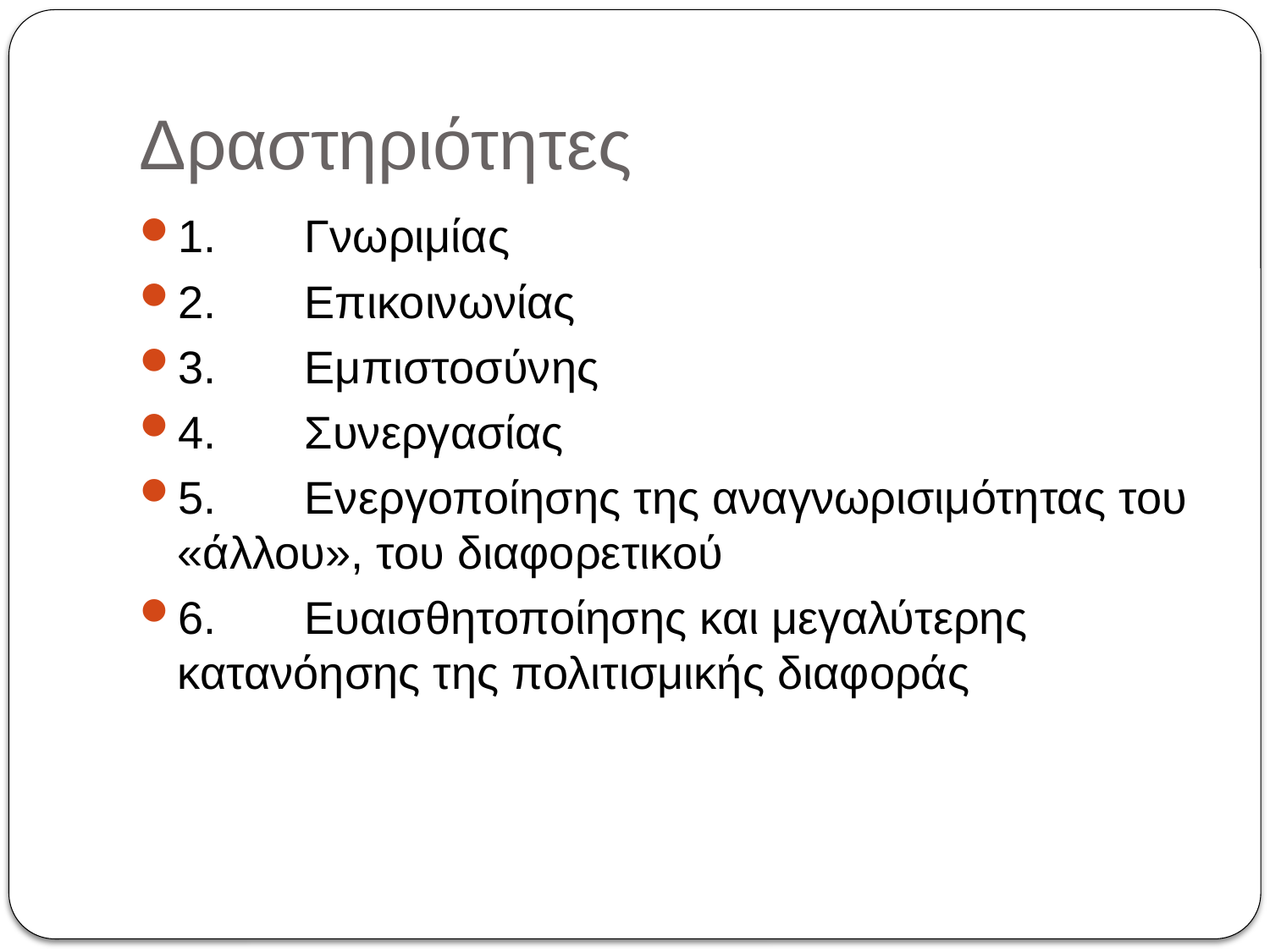

# Δραστηριότητες
1.	Γνωριμίας
2.	Επικοινωνίας
3.	Εμπιστοσύνης
4.	Συνεργασίας
5.	Ενεργοποίησης της αναγνωρισιμότητας του «άλλου», του διαφορετικού
6.	Ευαισθητοποίησης και μεγαλύτερης κατανόησης της πολιτισμικής διαφοράς